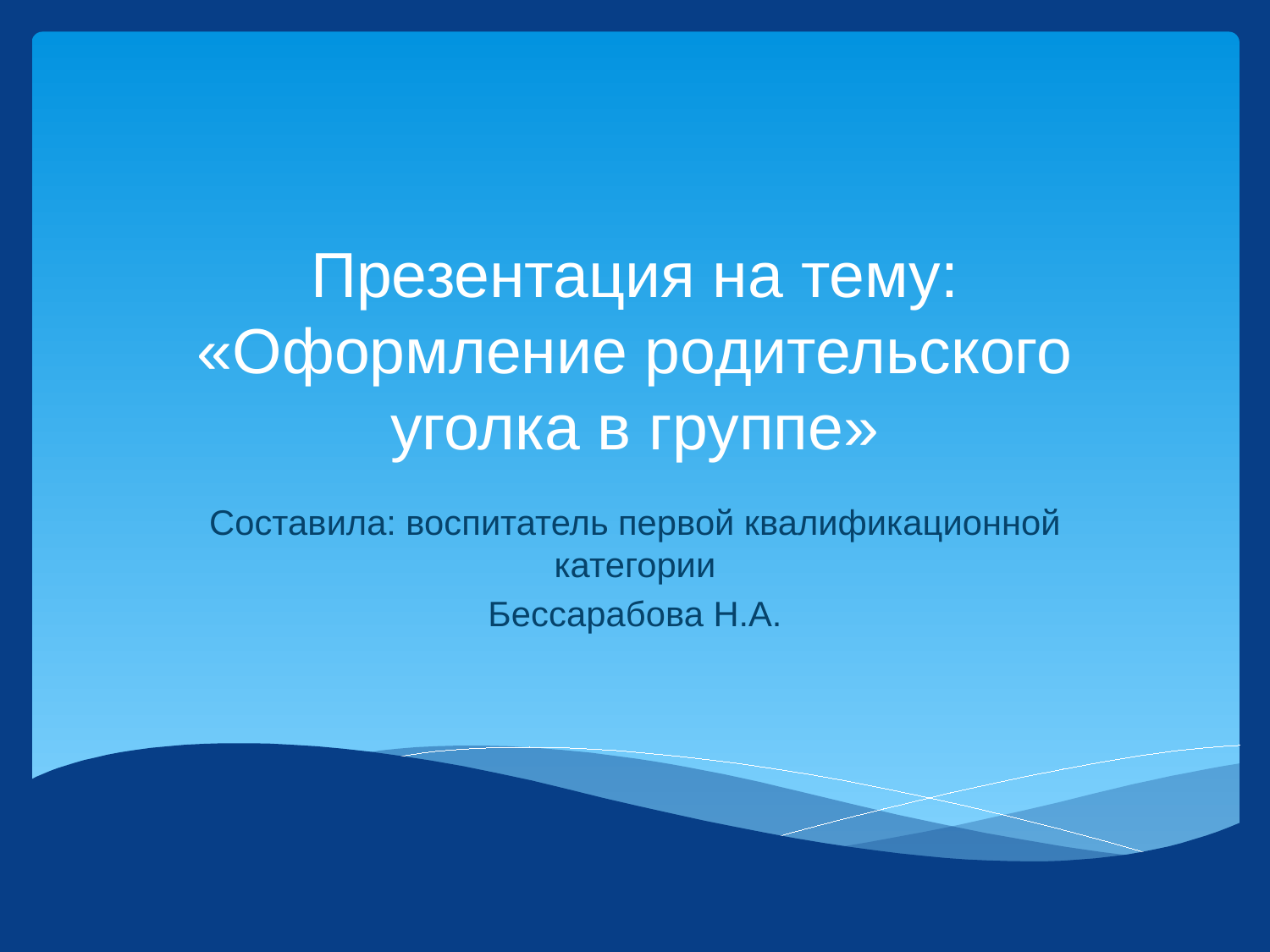

# Презентация на тему: «Оформление родительского уголка в группе»
Составила: воспитатель первой квалификационной категории
Бессарабова Н.А.